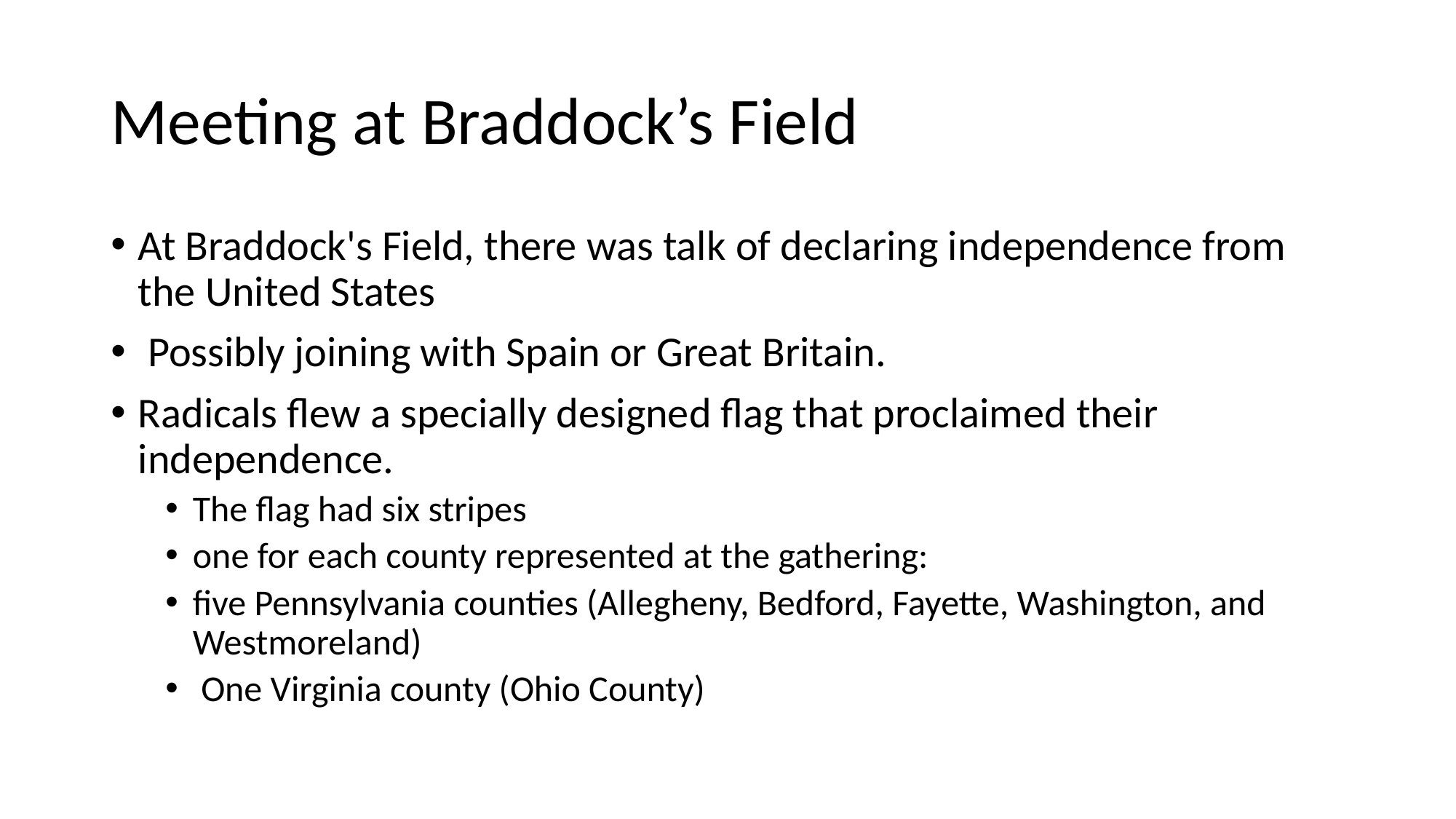

# Meeting at Braddock’s Field
At Braddock's Field, there was talk of declaring independence from the United States
 Possibly joining with Spain or Great Britain.
Radicals flew a specially designed flag that proclaimed their independence.
The flag had six stripes
one for each county represented at the gathering:
five Pennsylvania counties (Allegheny, Bedford, Fayette, Washington, and Westmoreland)
 One Virginia county (Ohio County)